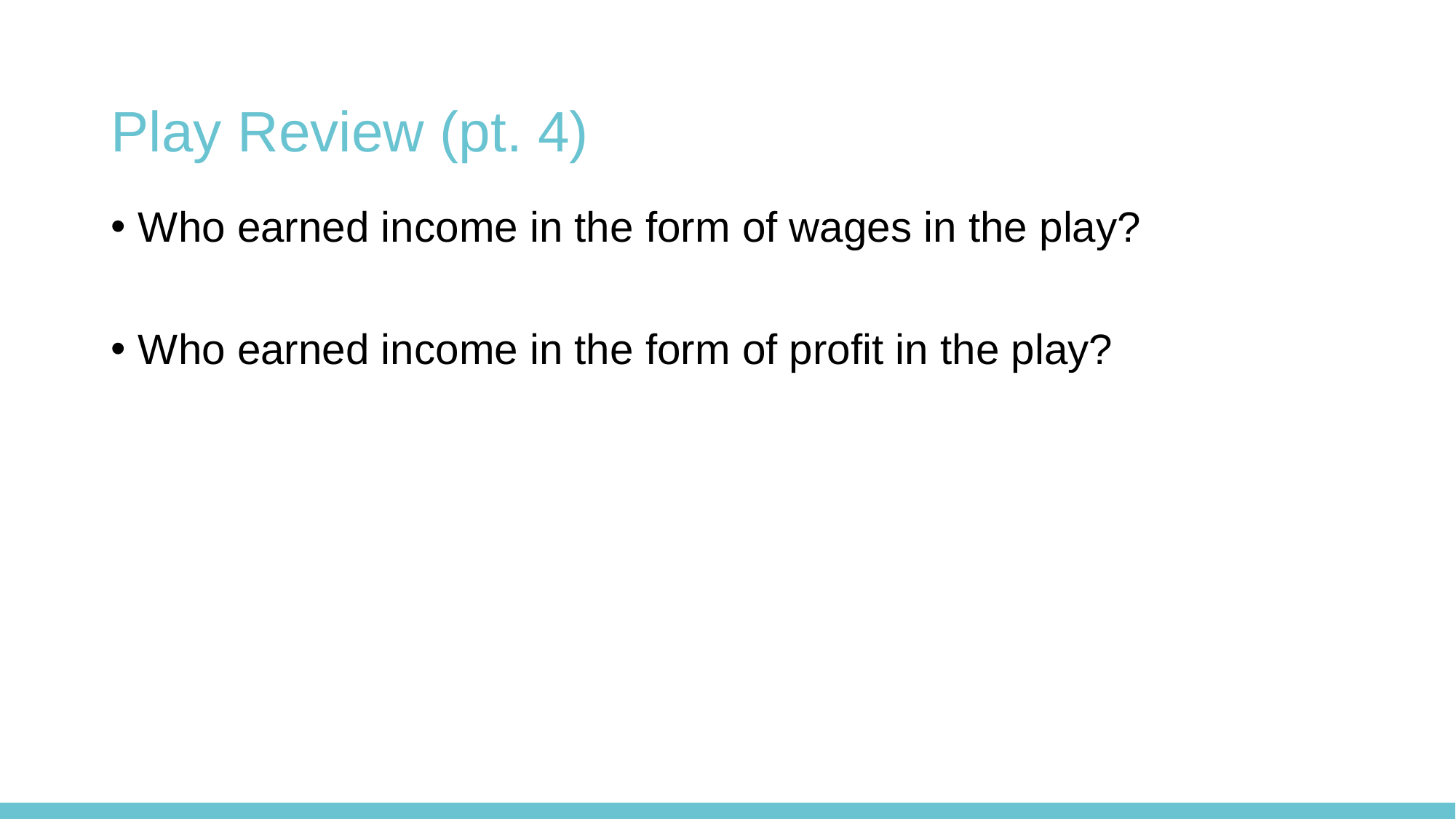

# Play Review (pt. 4)
Who earned income in the form of wages in the play?

Who earned income in the form of profit in the play?